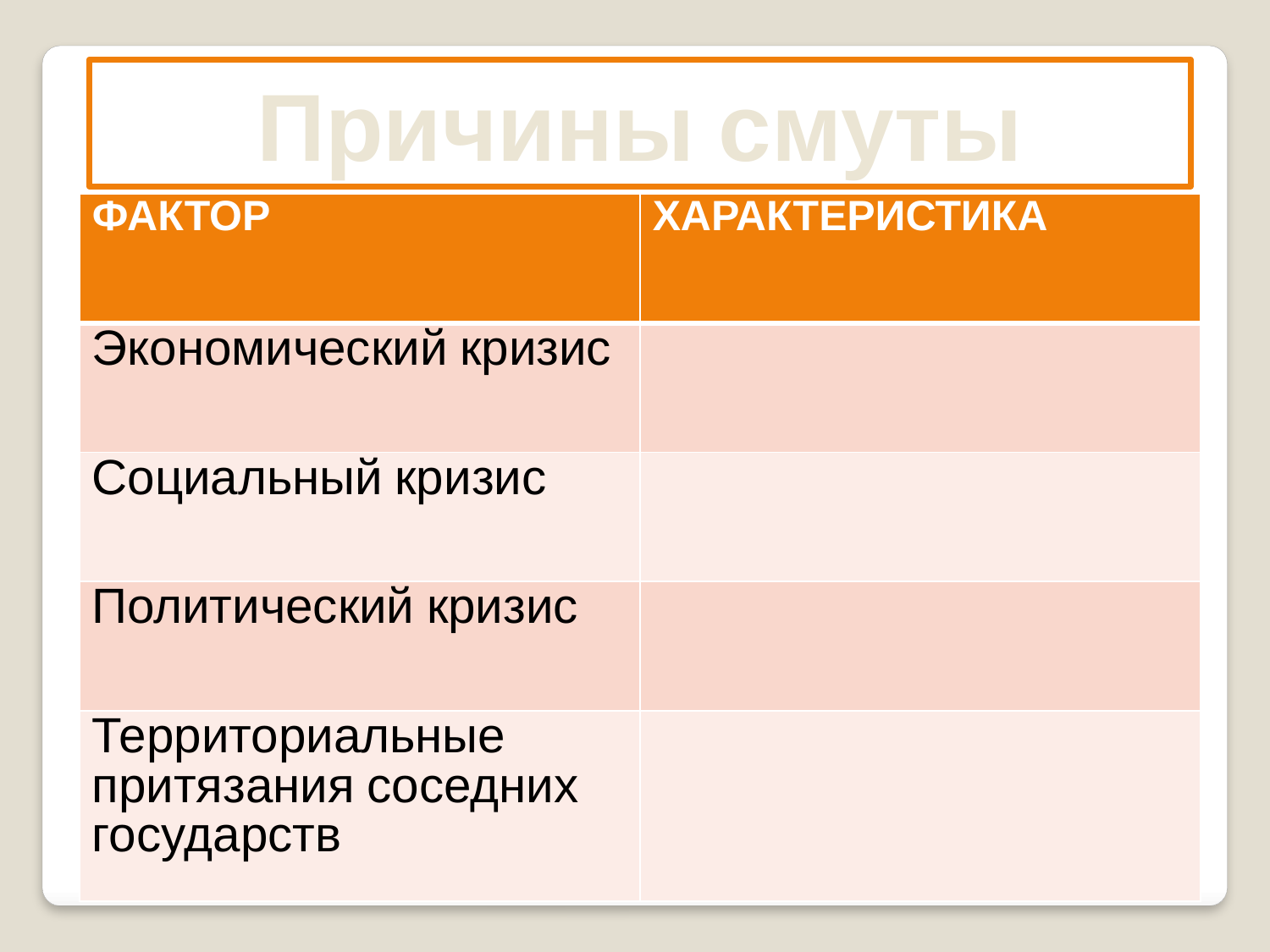

Причины смуты
| ФАКТОР | ХАРАКТЕРИСТИКА |
| --- | --- |
| Экономический кризис |  |
| Социальный кризис |  |
| Политический кризис |  |
| Территориальные притязания соседних государств |  |